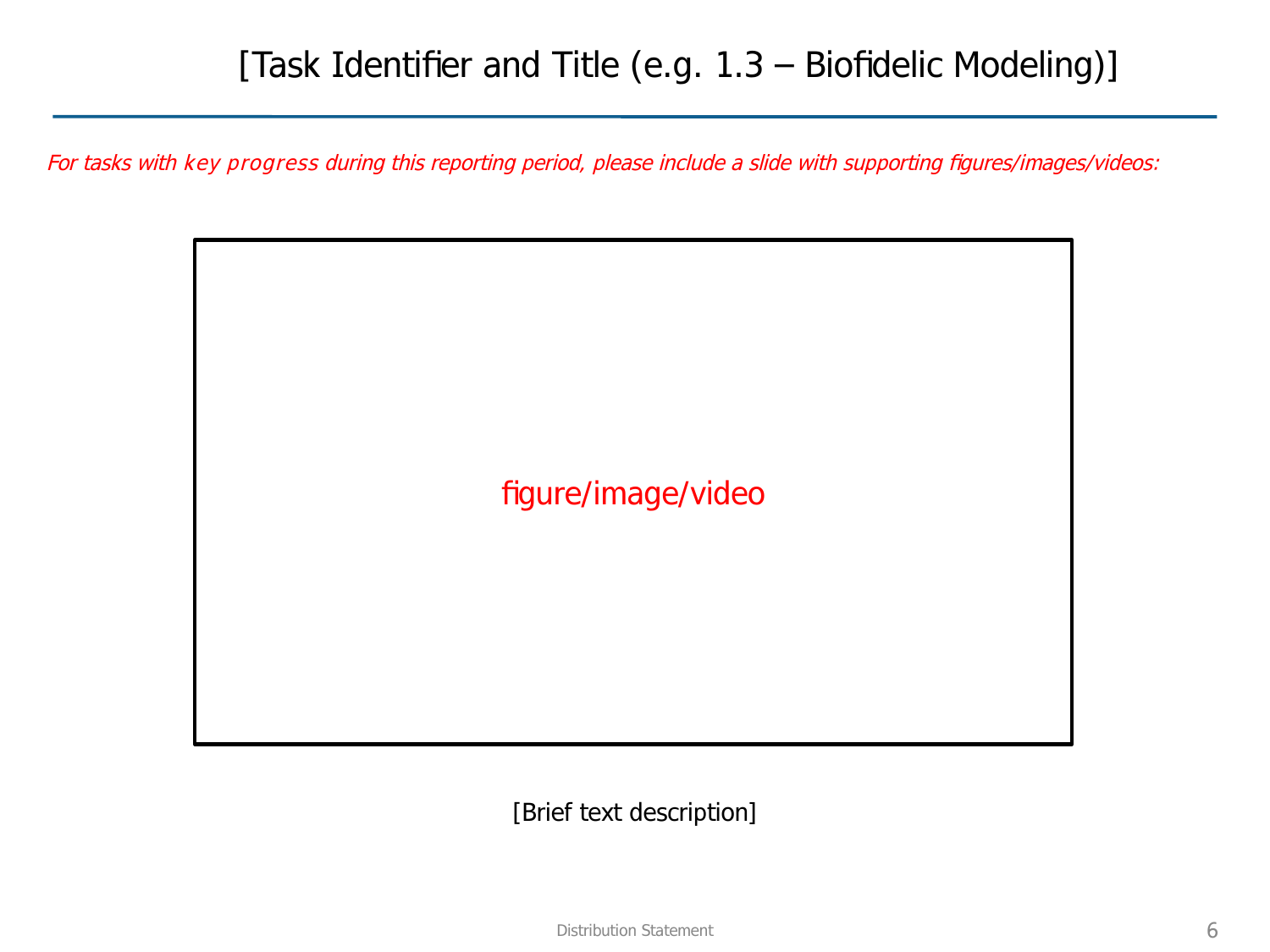

# [Task Identifier and Title (e.g. 1.3 – Biofidelic Modeling)]
For tasks with key progress during this reporting period, please include a slide with supporting figures/images/videos:
figure/image/video
[Brief text description]
Distribution Statement
6